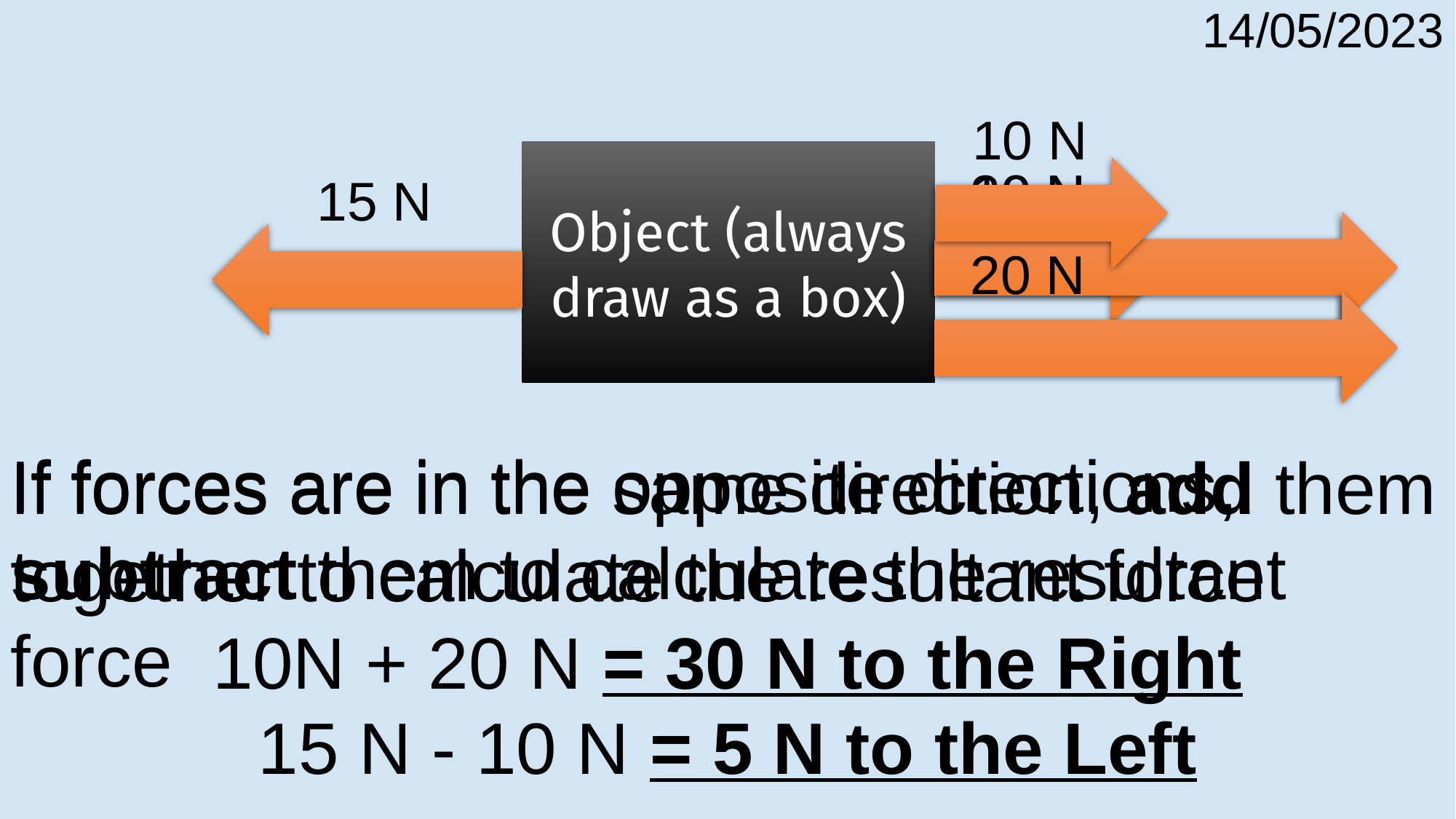

10 N

Object (always draw as a box)
20 N

10 N

15 N

20 N

If forces are in the opposite directions, subtract them to calculate the resultant force
15 N - 10 N = 5 N to the Left
If forces are in the same direction, add them together to calculate the resultant force
10N + 20 N = 30 N to the Right